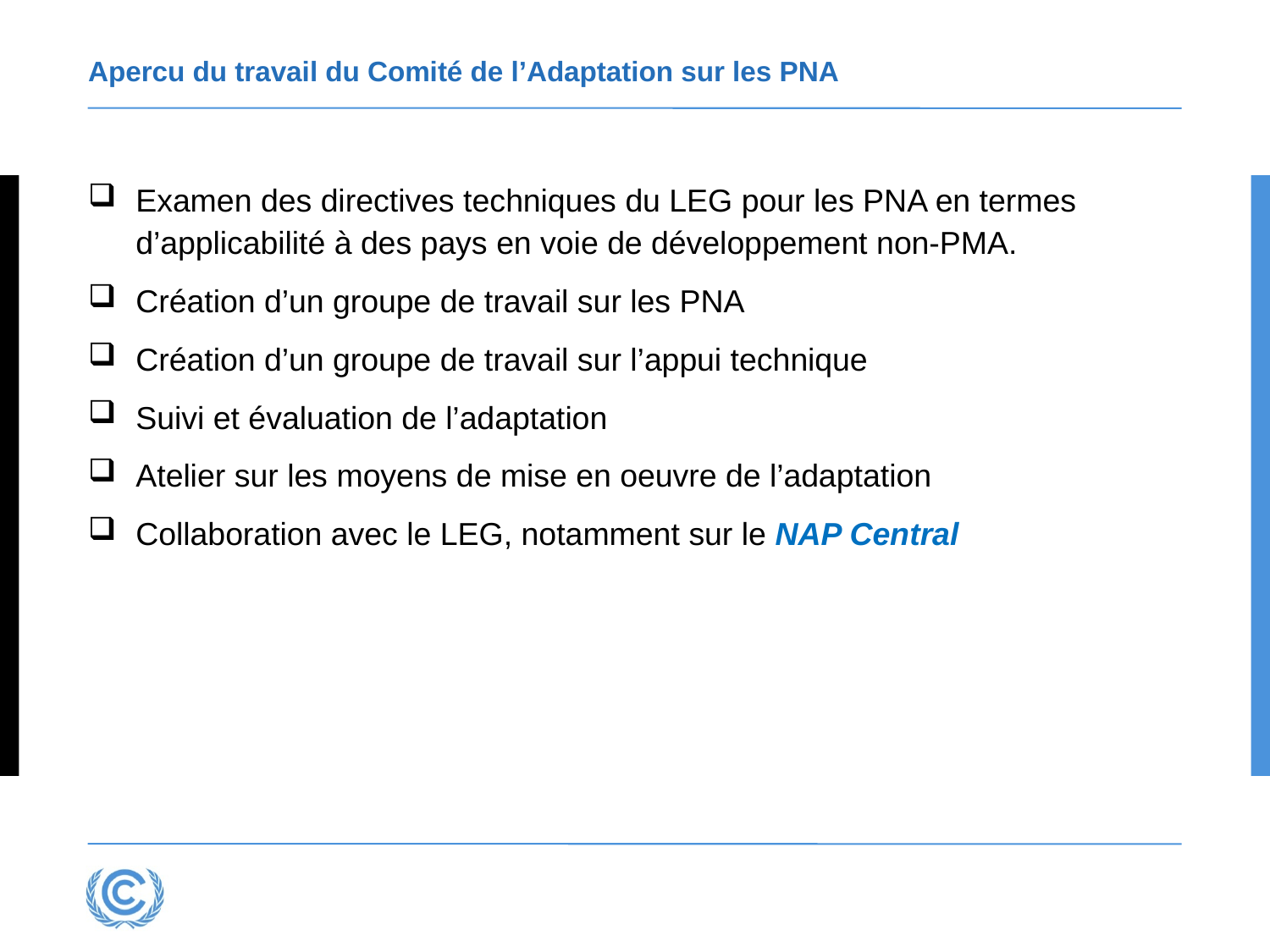

# Apercu du travail du Comité de l’Adaptation sur les PNA
Examen des directives techniques du LEG pour les PNA en termes d’applicabilité à des pays en voie de développement non-PMA.
Création d’un groupe de travail sur les PNA
Création d’un groupe de travail sur l’appui technique
Suivi et évaluation de l’adaptation
Atelier sur les moyens de mise en oeuvre de l’adaptation
Collaboration avec le LEG, notamment sur le NAP Central